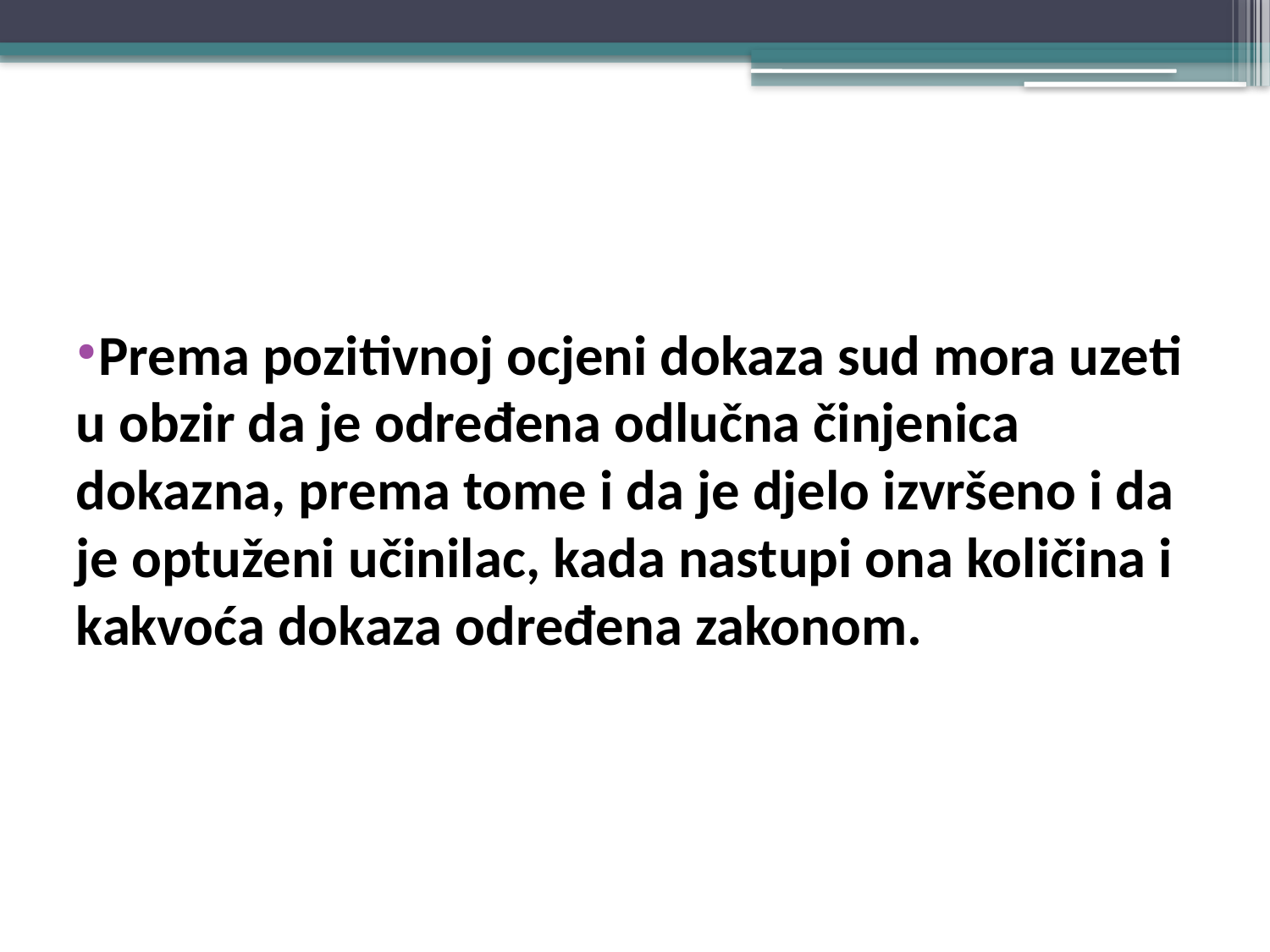

#
Prema pozitivnoj ocjeni dokaza sud mora uzeti u obzir da je određena odlučna činjenica dokazna, prema tome i da je djelo izvršeno i da je optuženi učinilac, kada nastupi ona količina i kakvoća dokaza određena zakonom.